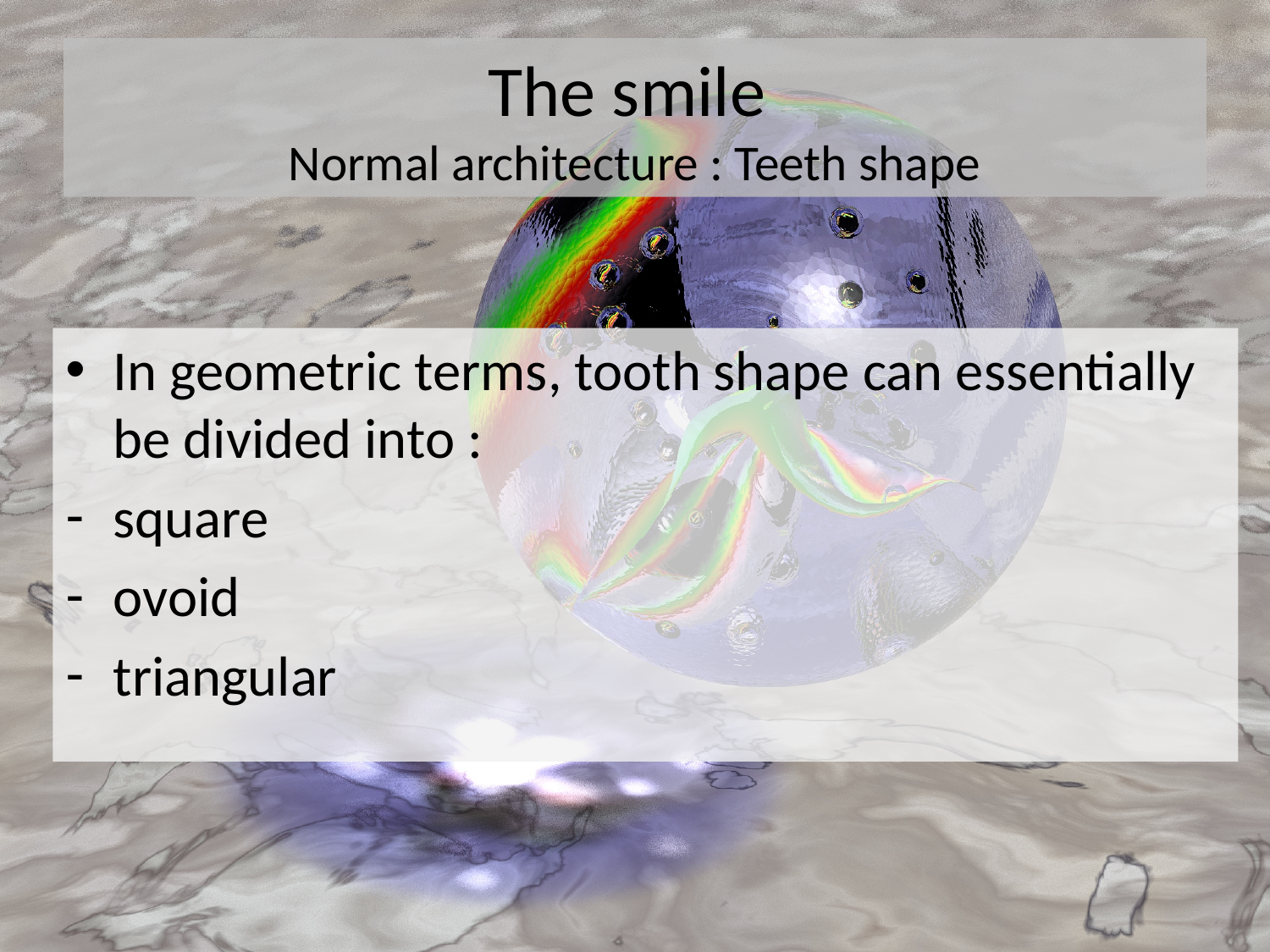

# The smile Normal architecture : Teeth shape
In geometric terms, tooth shape can essentially be divided into :
square
ovoid
triangular